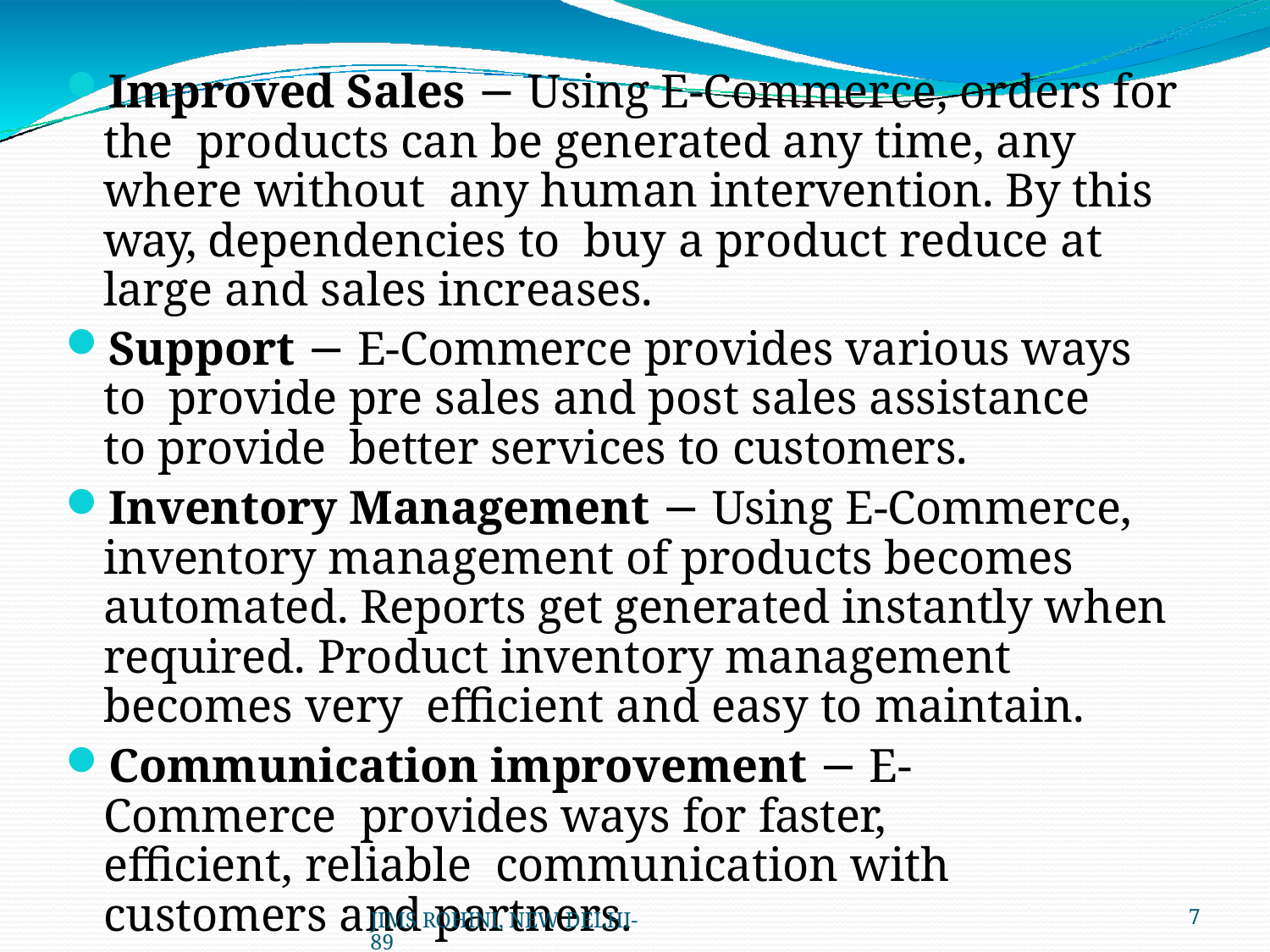

Improved Sales − Using E-Commerce, orders for the  products can be generated any time, any where without  any human intervention. By this way, dependencies to  buy a product reduce at large and sales increases.
Support − E-Commerce provides various ways to  provide pre sales and post sales assistance to provide  better services to customers.
Inventory Management − Using E-Commerce,  inventory management of products becomes  automated. Reports get generated instantly when  required. Product inventory management becomes very  efficient and easy to maintain.
Communication improvement − E-Commerce  provides ways for faster, efficient, reliable  communication with customers and partners.
JIMS ROHINI, NEW DELHI- 89
7